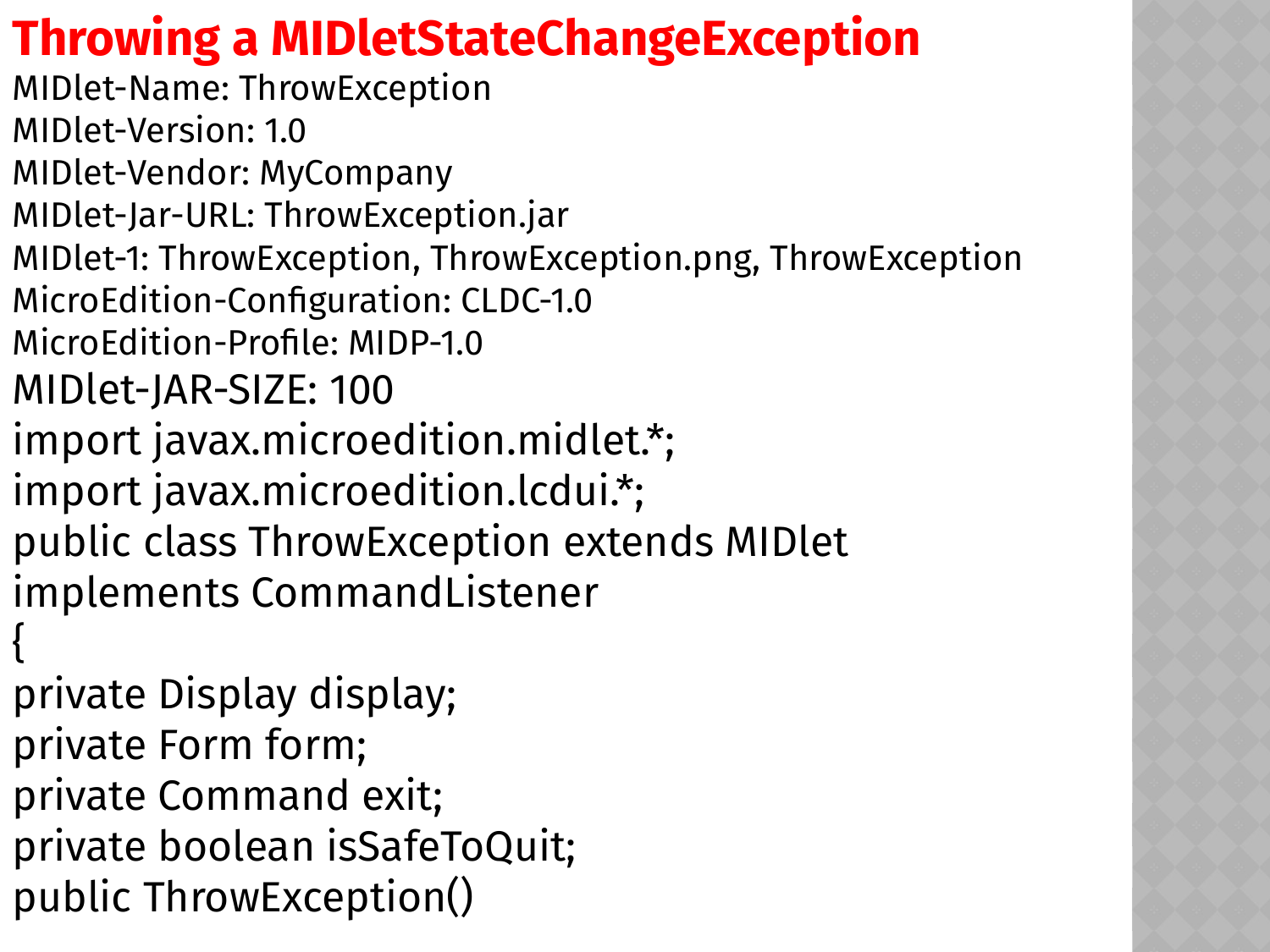

Throwing a MIDletStateChangeException
MIDlet-Name: ThrowException
MIDlet-Version: 1.0
MIDlet-Vendor: MyCompany
MIDlet-Jar-URL: ThrowException.jar
MIDlet-1: ThrowException, ThrowException.png, ThrowException
MicroEdition-Configuration: CLDC-1.0
MicroEdition-Profile: MIDP-1.0
MIDlet-JAR-SIZE: 100
import javax.microedition.midlet.*;
import javax.microedition.lcdui.*;
public class ThrowException extends MIDlet
implements CommandListener
{
private Display display;
private Form form;
private Command exit;
private boolean isSafeToQuit;
public ThrowException()